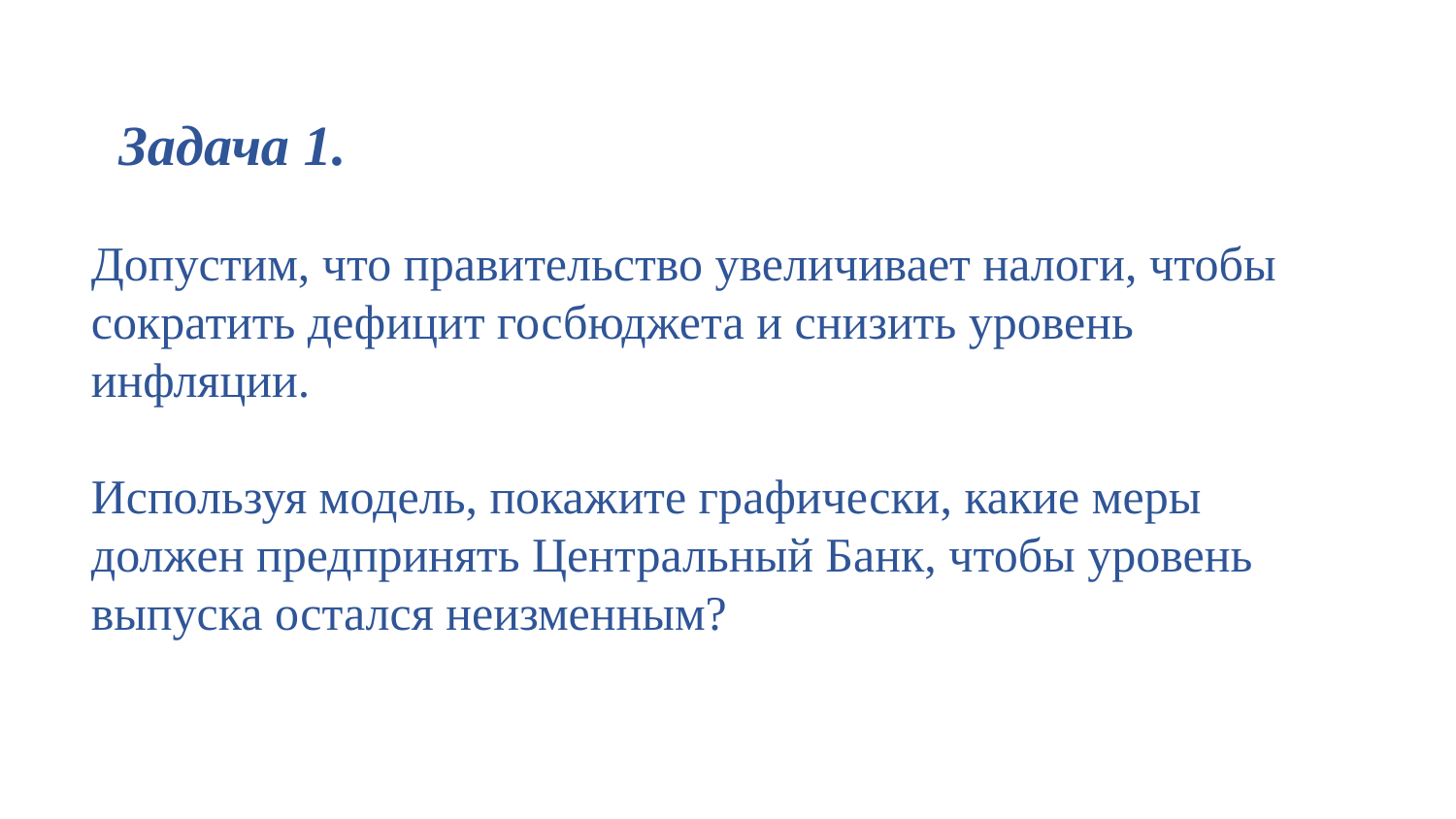

Задача 1.

Допустим, что правительство увеличивает налоги, чтобы сократить дефицит госбюджета и снизить уровень инфляции.

Используя модель, покажите графически, какие меры должен предпринять Центральный Банк, чтобы уровень выпуска остался неизменным?